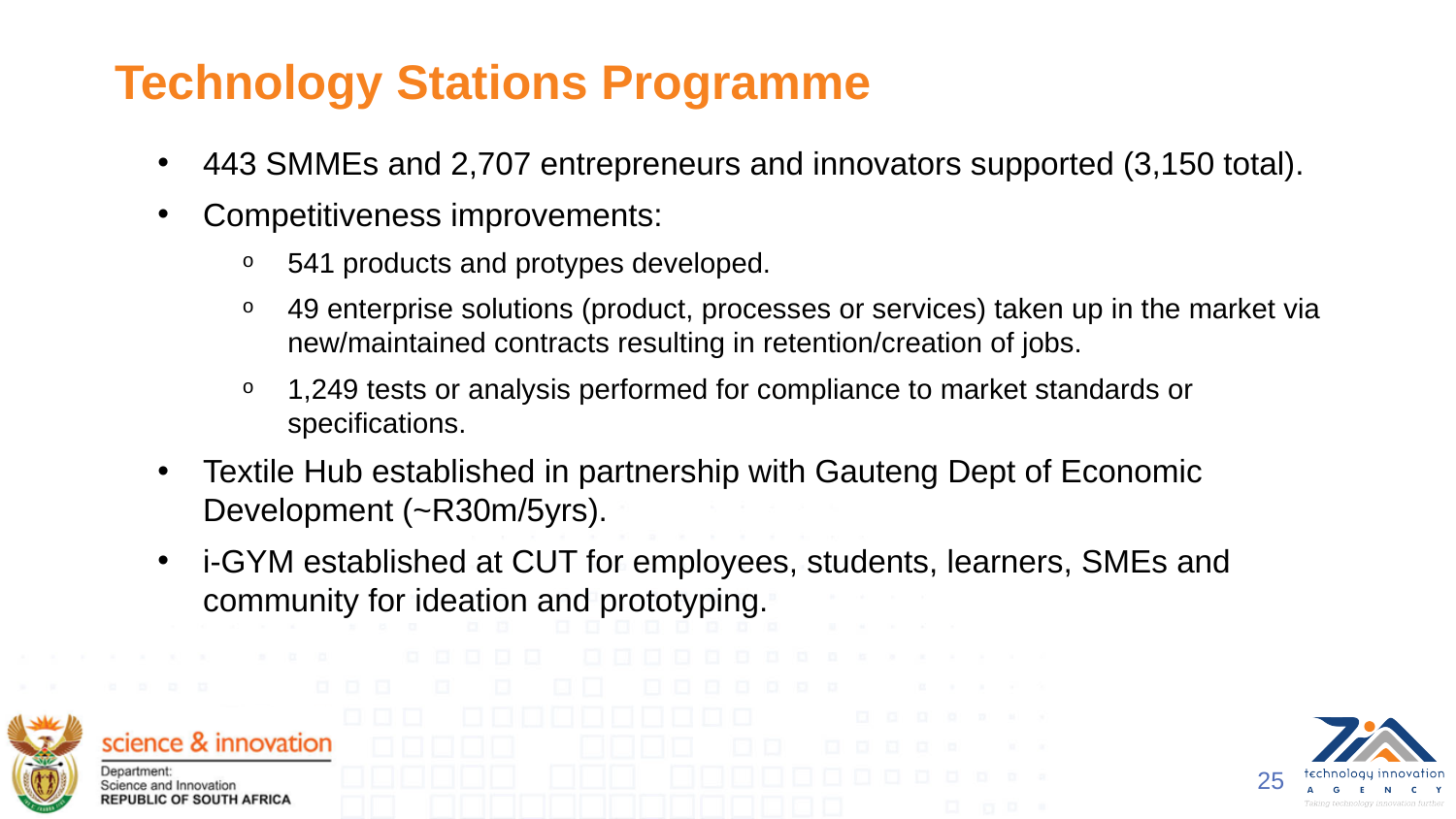

# Technology Stations Programme
443 SMMEs and 2,707 entrepreneurs and innovators supported (3,150 total).
Competitiveness improvements:
541 products and protypes developed.
49 enterprise solutions (product, processes or services) taken up in the market via new/maintained contracts resulting in retention/creation of jobs.
1,249 tests or analysis performed for compliance to market standards or specifications.
Textile Hub established in partnership with Gauteng Dept of Economic Development (~R30m/5yrs).
i-GYM established at CUT for employees, students, learners, SMEs and community for ideation and prototyping.
25